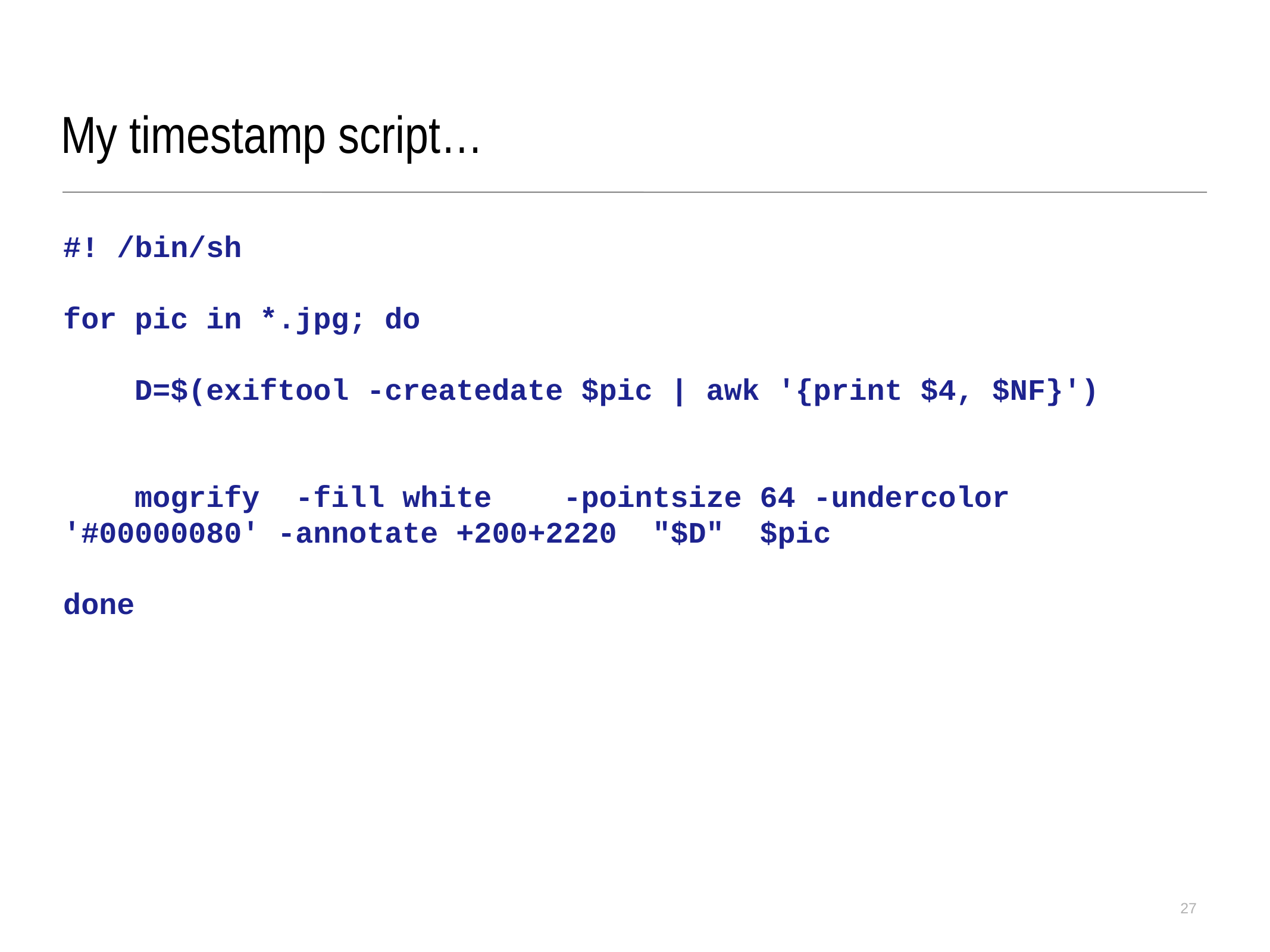

My timestamp script…
#! /bin/sh

for pic in *.jpg; do

    D=$(exiftool -createdate $pic | awk '{print $4, $NF}')

    mogrify  -fill white    -pointsize 64 -undercolor '#00000080' -annotate +200+2220  "$D"  $pic

done

27